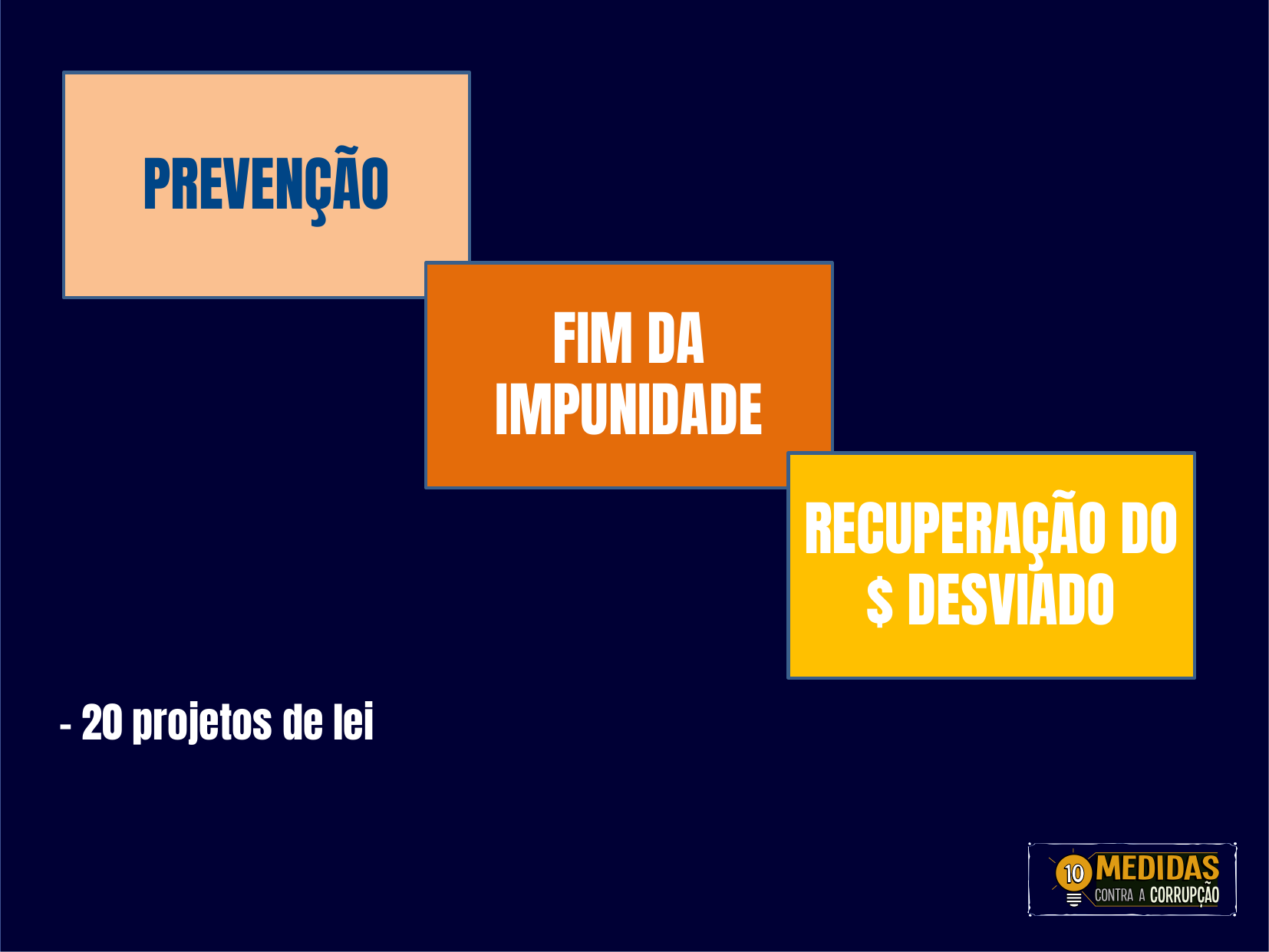

PREVENÇÃO
FIM DA IMPUNIDADE
RECUPERAÇÃO DO $ DESVIADO
- 20 projetos de lei